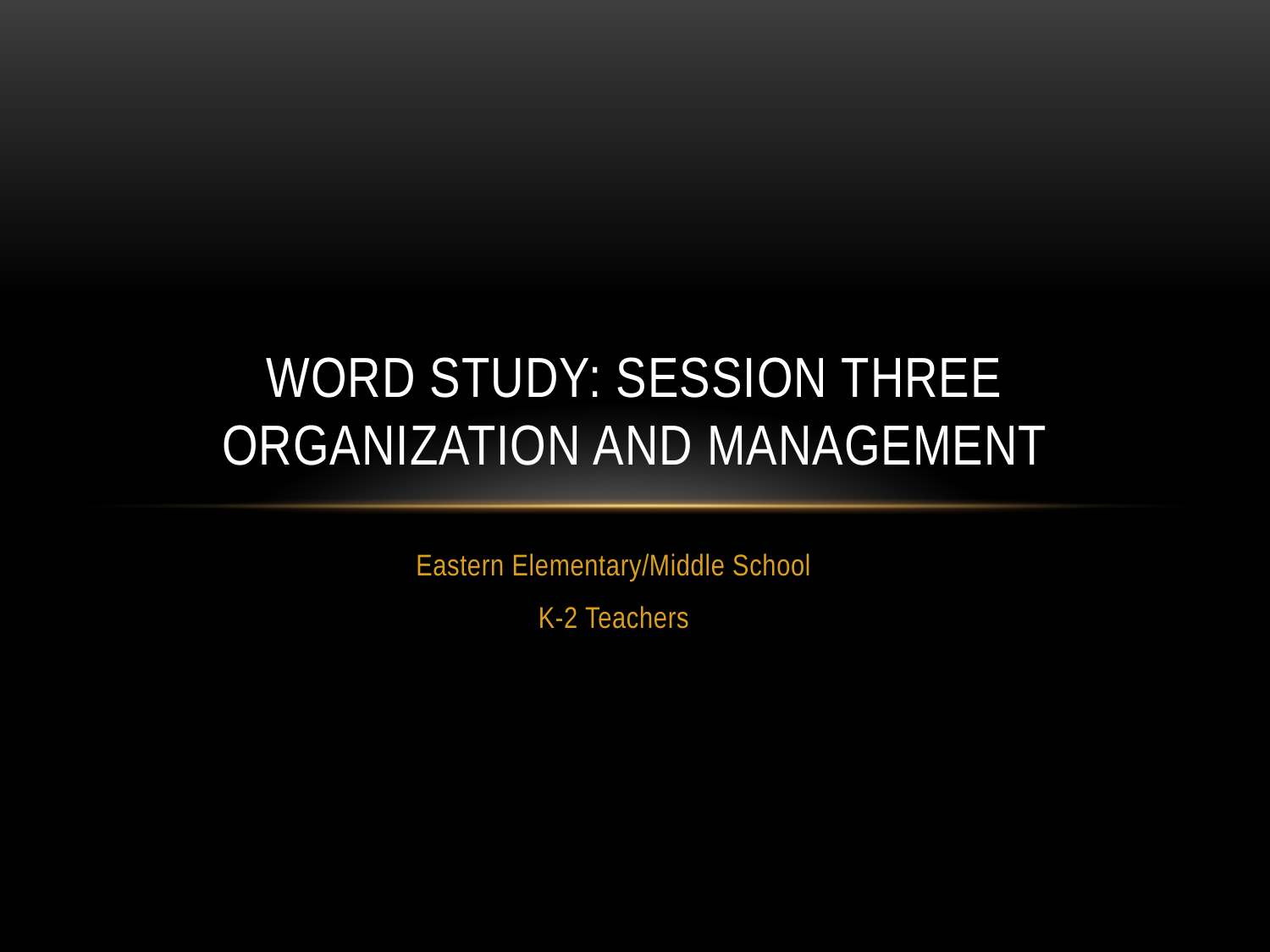

# Word Study: Session Three Organization and management
Eastern Elementary/Middle School
K-2 Teachers